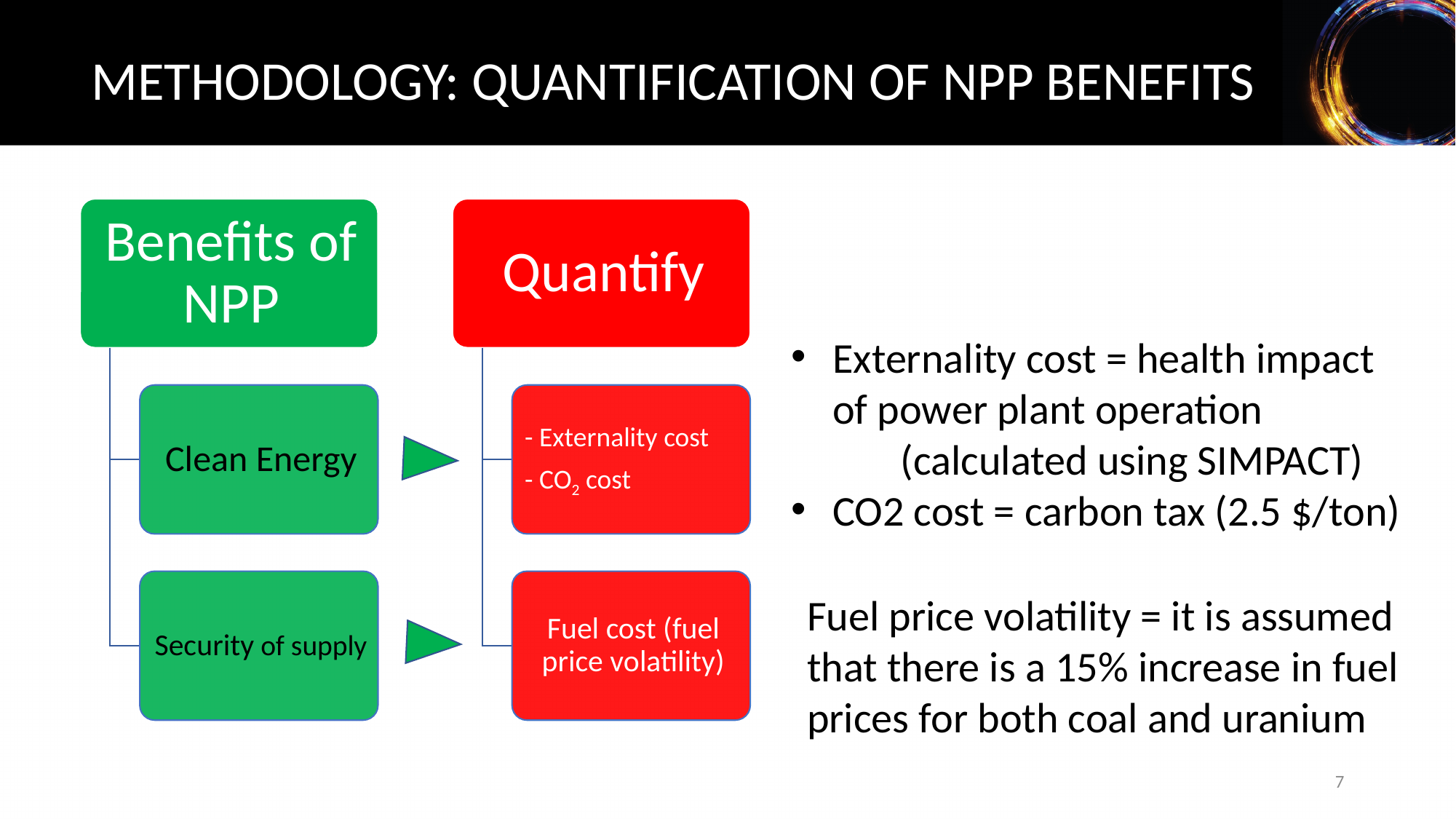

# METHODOLOGY: QUANTIFICATION OF NPP BENEFITS
Benefits of NPP
Clean Energy
Security of supply
Quantify
- Externality cost
- CO2 cost
Fuel cost (fuel price volatility)
Externality cost = health impact of power plant operation
	(calculated using SIMPACT)
CO2 cost = carbon tax (2.5 $/ton)

Fuel price volatility = it is assumed that there is a 15% increase in fuel prices for both coal and uranium

7